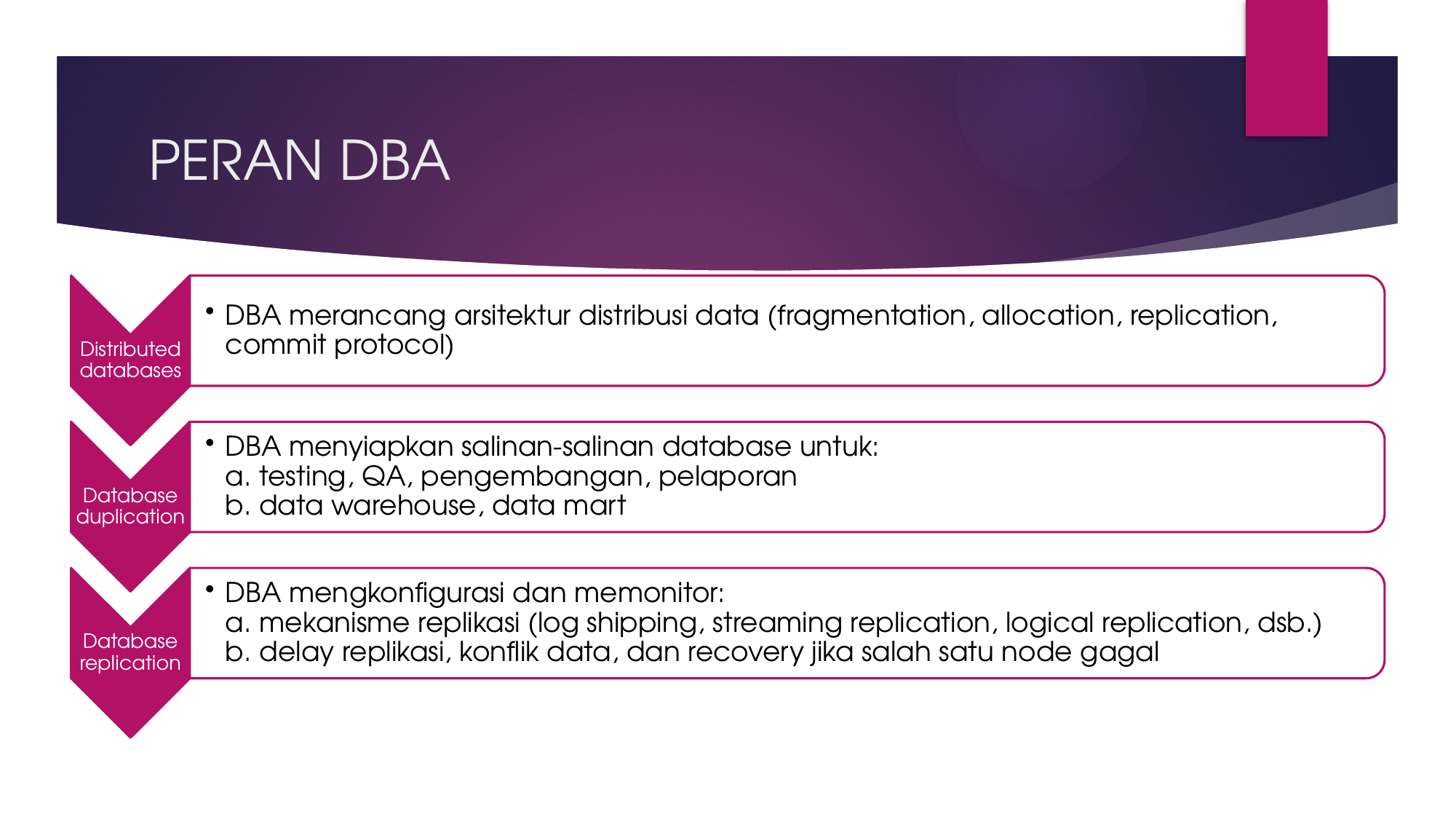

# PERAN DBA
Distributed databases
DBA merancang arsitektur distribusi data (fragmentation, allocation, replication, commit protocol)
Database duplication
DBA menyiapkan salinan-salinan database untuk:
a. testing, QA, pengembangan, pelaporan
b. data warehouse, data mart
Database replication
DBA mengkonfigurasi dan memonitor:
a. mekanisme replikasi (log shipping, streaming replication, logical replication, dsb.)
b. delay replikasi, konflik data, dan recovery jika salah satu node gagal